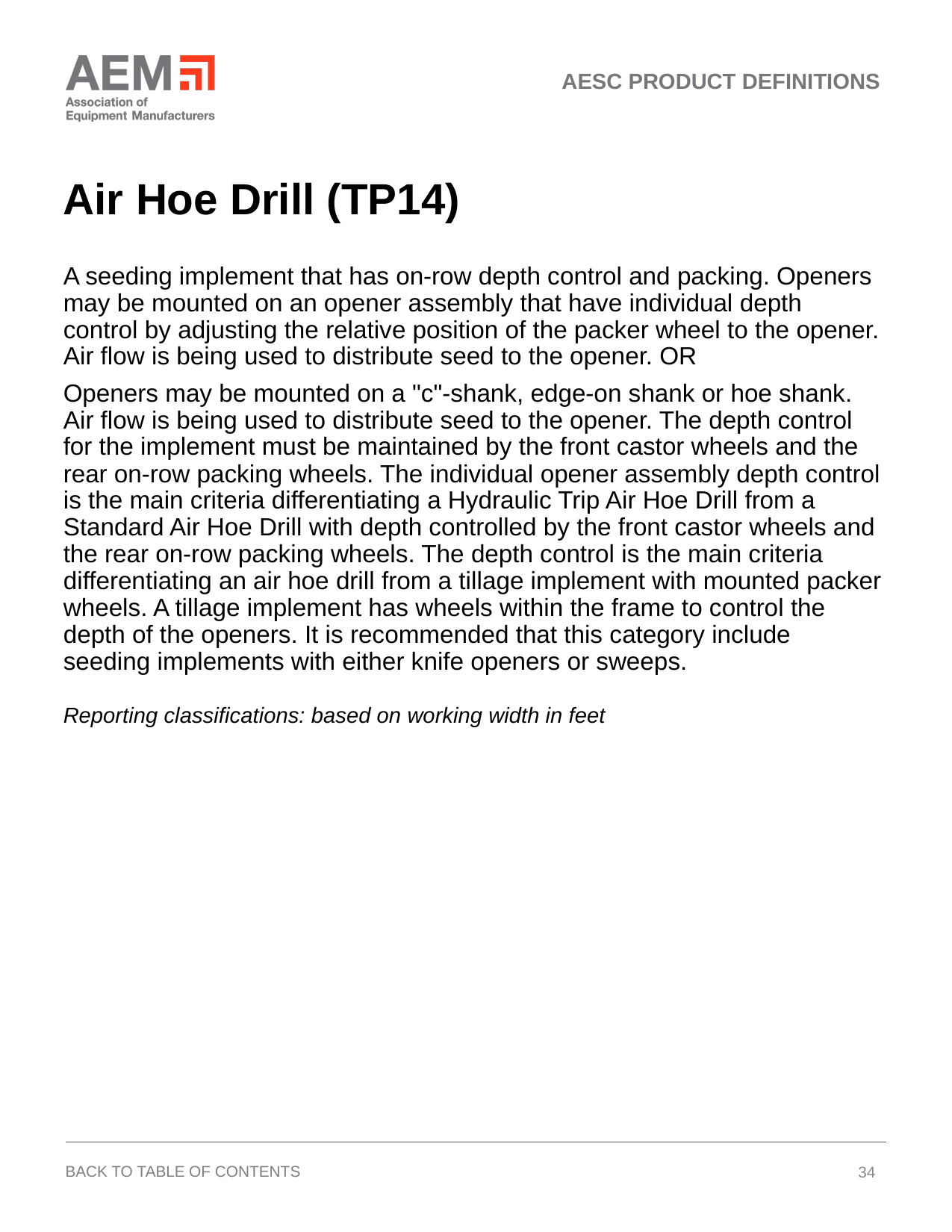

AESC PRODUCT DEFINITIONS
Air Hoe Drill (TP14)

A seeding implement that has on-row depth control and packing. Openers may be mounted on an opener assembly that have individual depth control by adjusting the relative position of the packer wheel to the opener. Air flow is being used to distribute seed to the opener. OR
Openers may be mounted on a "c"-shank, edge-on shank or hoe shank. Air flow is being used to distribute seed to the opener. The depth control for the implement must be maintained by the front castor wheels and the rear on-row packing wheels. The individual opener assembly depth control is the main criteria differentiating a Hydraulic Trip Air Hoe Drill from a Standard Air Hoe Drill with depth controlled by the front castor wheels and the rear on-row packing wheels. The depth control is the main criteria differentiating an air hoe drill from a tillage implement with mounted packer wheels. A tillage implement has wheels within the frame to control the depth of the openers. It is recommended that this category include seeding implements with either knife openers or sweeps.

Reporting classifications: based on working width in feet
34